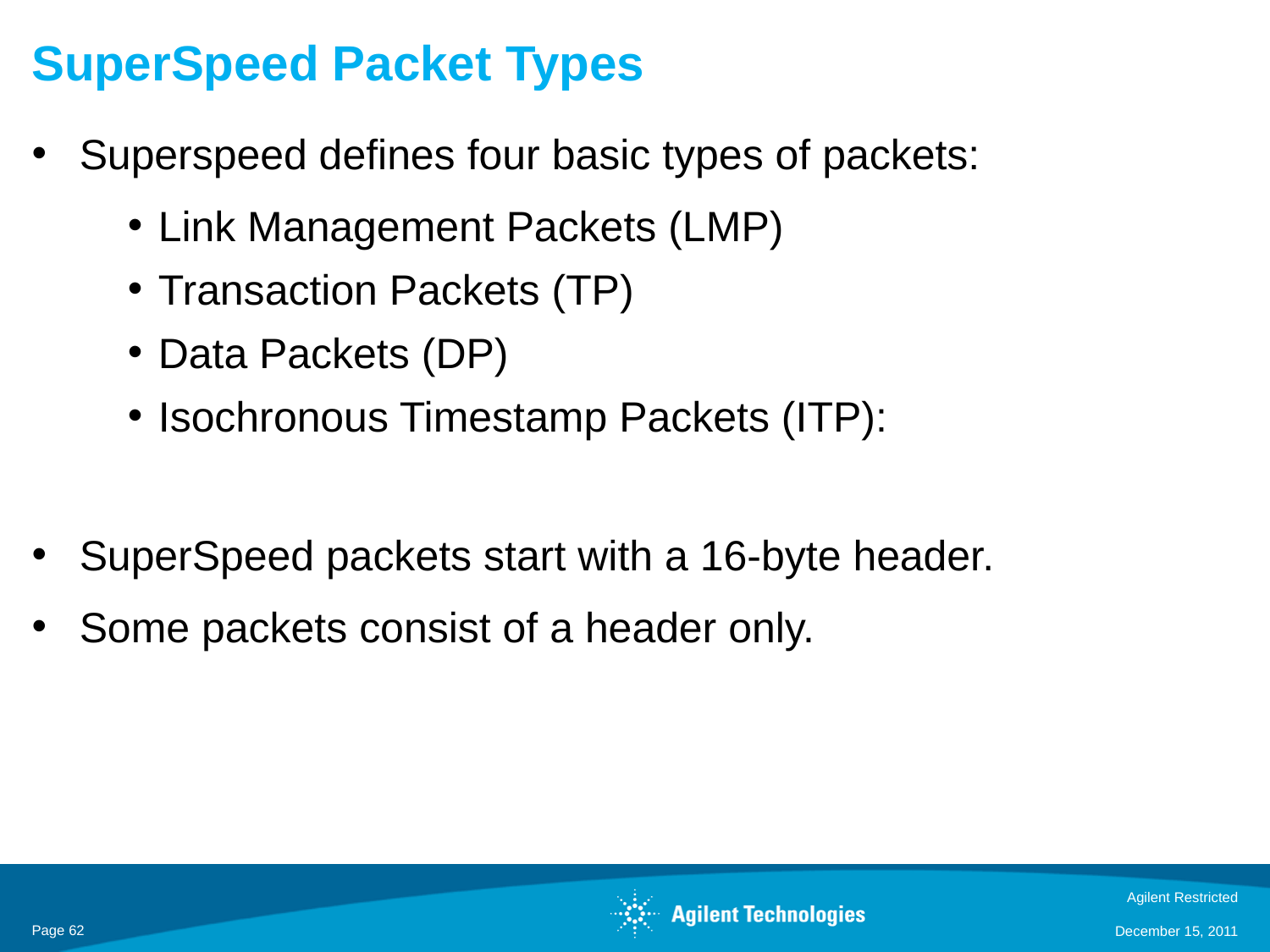

# SuperSpeed Packet Types
Superspeed defines four basic types of packets:
Link Management Packets (LMP)
Transaction Packets (TP)
Data Packets (DP)
Isochronous Timestamp Packets (ITP):

SuperSpeed packets start with a 16-byte header.
Some packets consist of a header only.

Agilent Restricted
Page 62
December 15, 2011